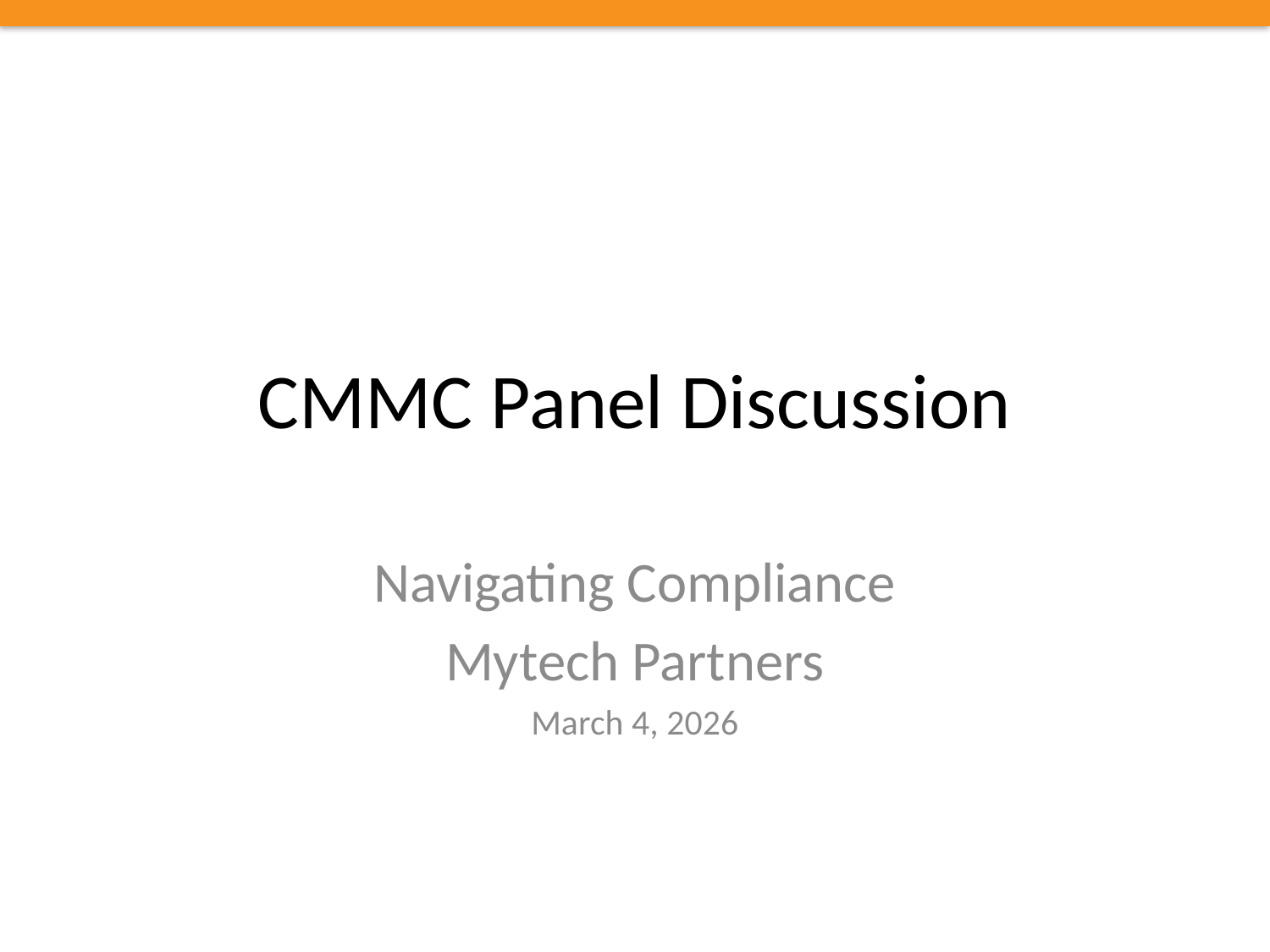

# CMMC Panel Discussion
Navigating Compliance
Mytech Partners
March 4, 2026